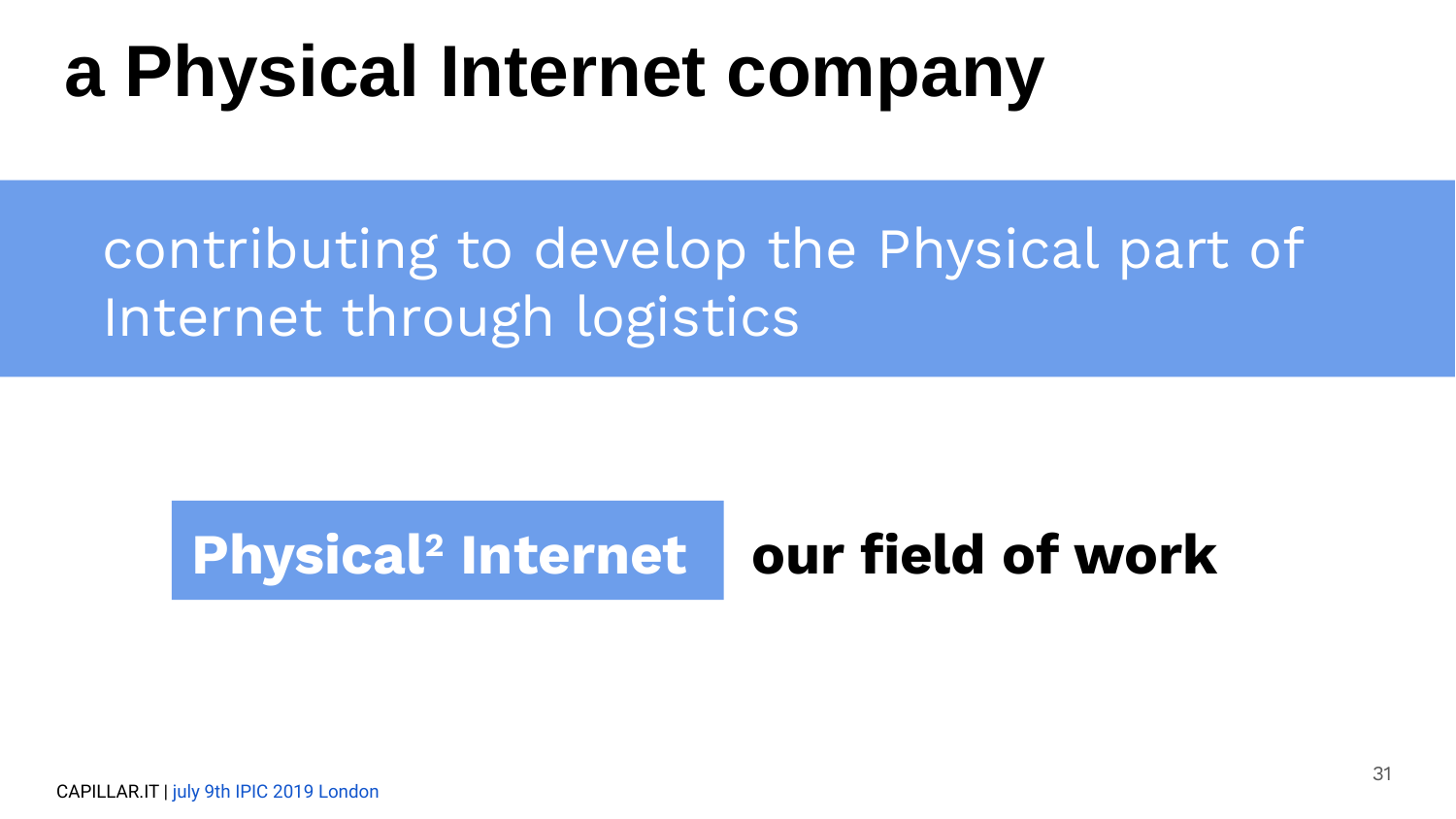

# a Physical Internet company

contributing to develop the Physical part of Internet through logistics

Physical2 Internet
our field of work
CAPILLAR.IT
CAPILLAR.IT
31
CAPILLAR.IT | july 9th IPIC 2019 London